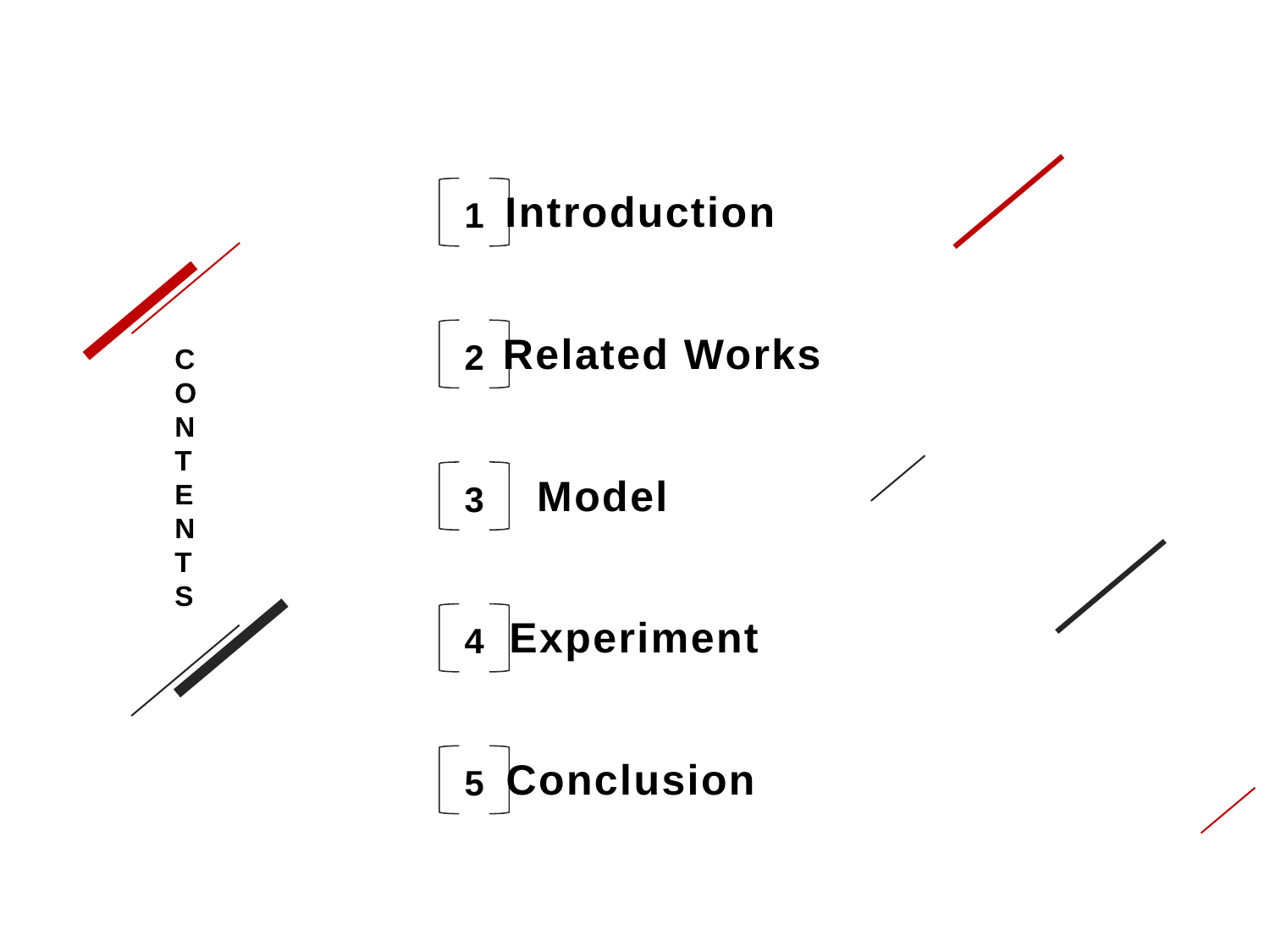

Introduction
1

Related Works
2
CONTENTS

Model
3

Experiment
4

Conclusion
5